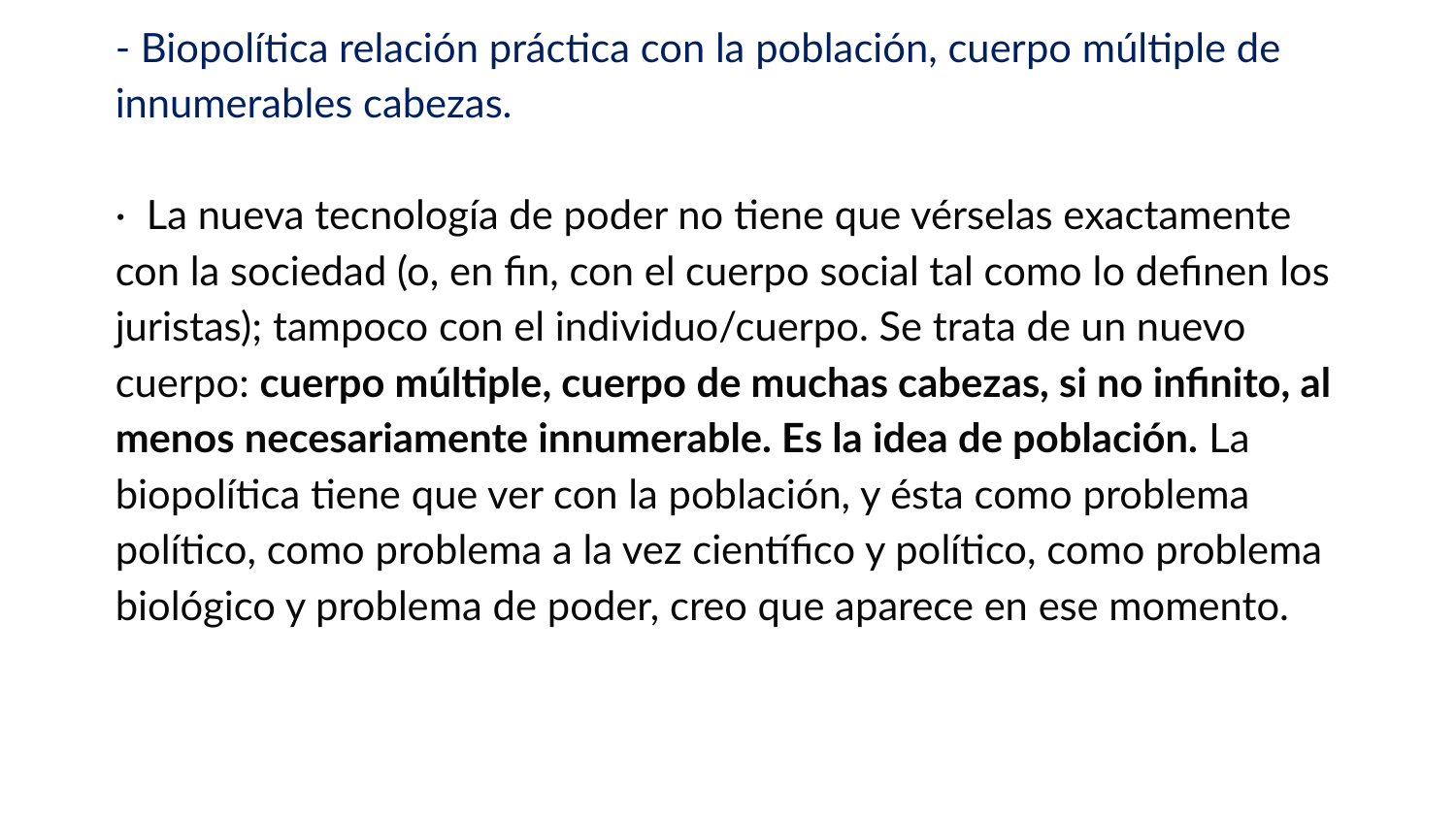

- Biopolítica relación práctica con la población, cuerpo múltiple de innumerables cabezas.

·  La nueva tecnología de poder no tiene que vérselas exactamente con la sociedad (o, en fin, con el cuerpo social tal como lo definen los juristas); tampoco con el individuo/cuerpo. Se trata de un nuevo cuerpo: cuerpo múltiple, cuerpo de muchas cabezas, si no infinito, al menos necesariamente innumerable. Es la idea de población. La biopolítica tiene que ver con la población, y ésta como problema político, como problema a la vez científico y político, como problema biológico y problema de poder, creo que aparece en ese momento.